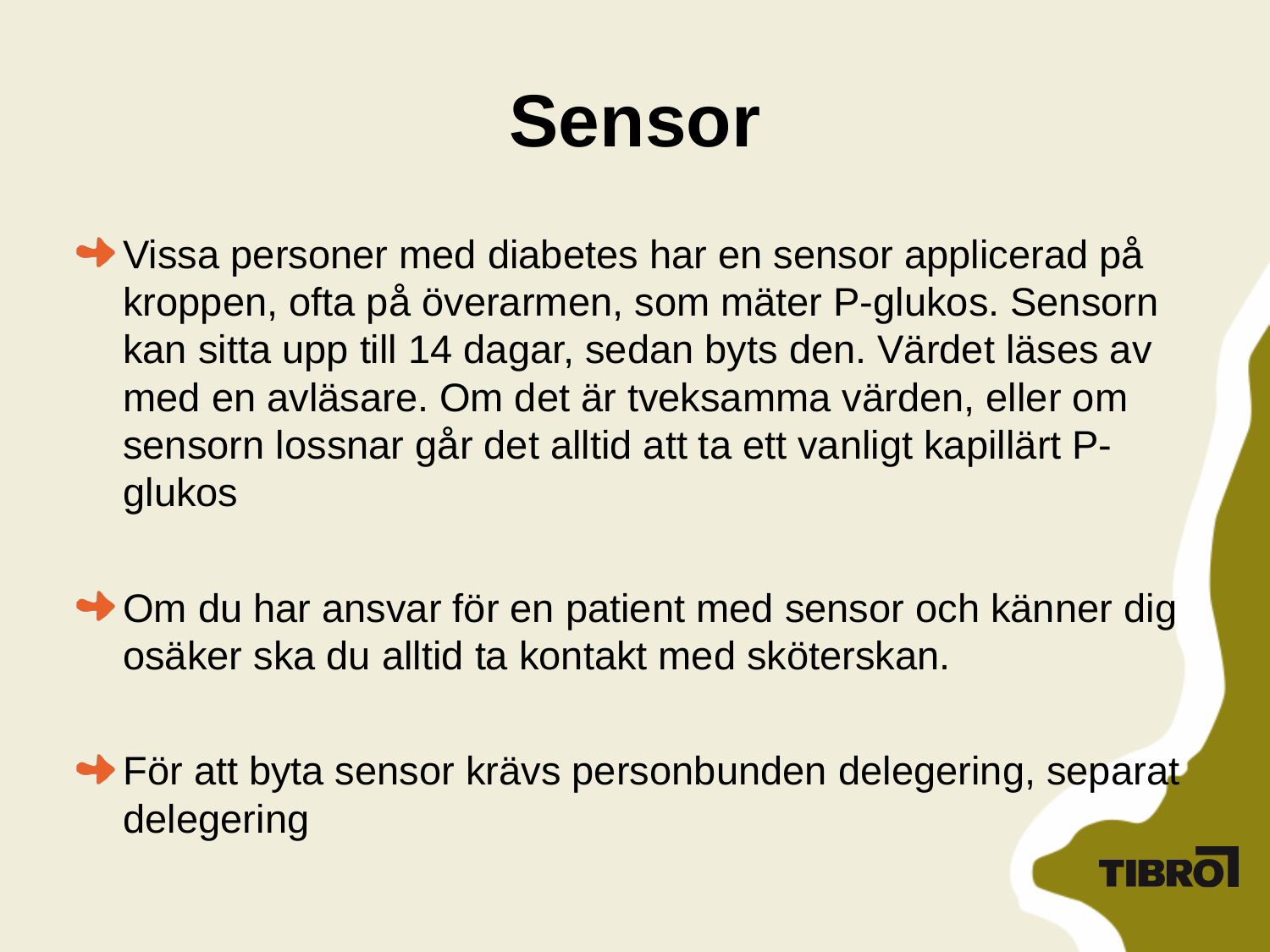

# Sensor
Vissa personer med diabetes har en sensor applicerad på kroppen, ofta på överarmen, som mäter P-glukos. Sensorn kan sitta upp till 14 dagar, sedan byts den. Värdet läses av med en avläsare. Om det är tveksamma värden, eller om sensorn lossnar går det alltid att ta ett vanligt kapillärt P-glukos

Om du har ansvar för en patient med sensor och känner dig osäker ska du alltid ta kontakt med sköterskan.

För att byta sensor krävs personbunden delegering, separat delegering